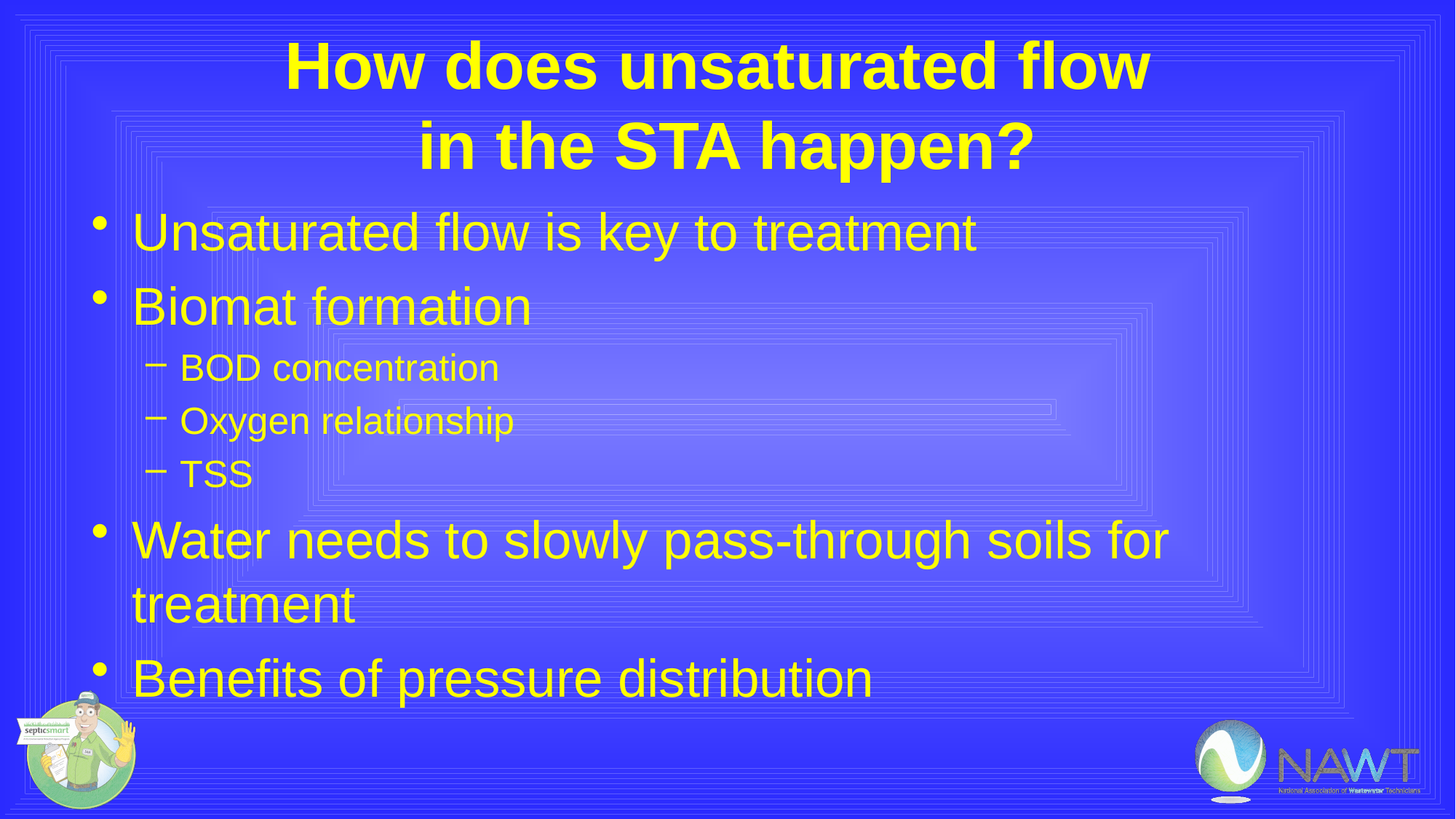

# How does unsaturated flow in the STA happen?
Unsaturated flow is key to treatment
Biomat formation
BOD concentration
Oxygen relationship
TSS
Water needs to slowly pass-through soils for treatment
Benefits of pressure distribution